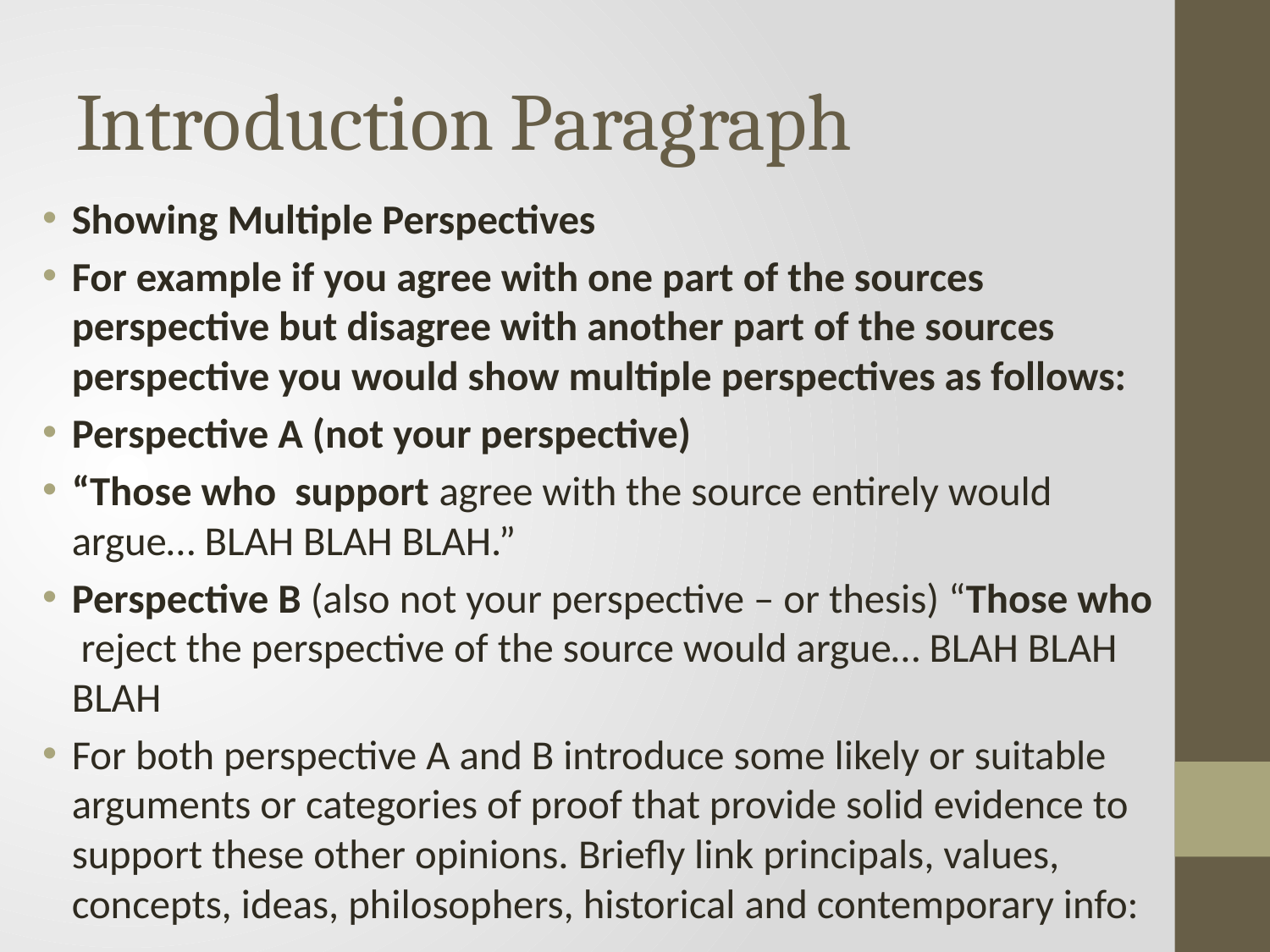

# Introduction Paragraph
Showing Multiple Perspectives
For example if you agree with one part of the sources perspective but disagree with another part of the sources perspective you would show multiple perspectives as follows:
Perspective A (not your perspective)
“Those who  support agree with the source entirely would argue… BLAH BLAH BLAH.”
Perspective B (also not your perspective – or thesis) “Those who   reject the perspective of the source would argue… BLAH BLAH BLAH
For both perspective A and B introduce some likely or suitable arguments or categories of proof that provide solid evidence to support these other opinions. Briefly link principals, values, concepts, ideas, philosophers, historical and contemporary info: